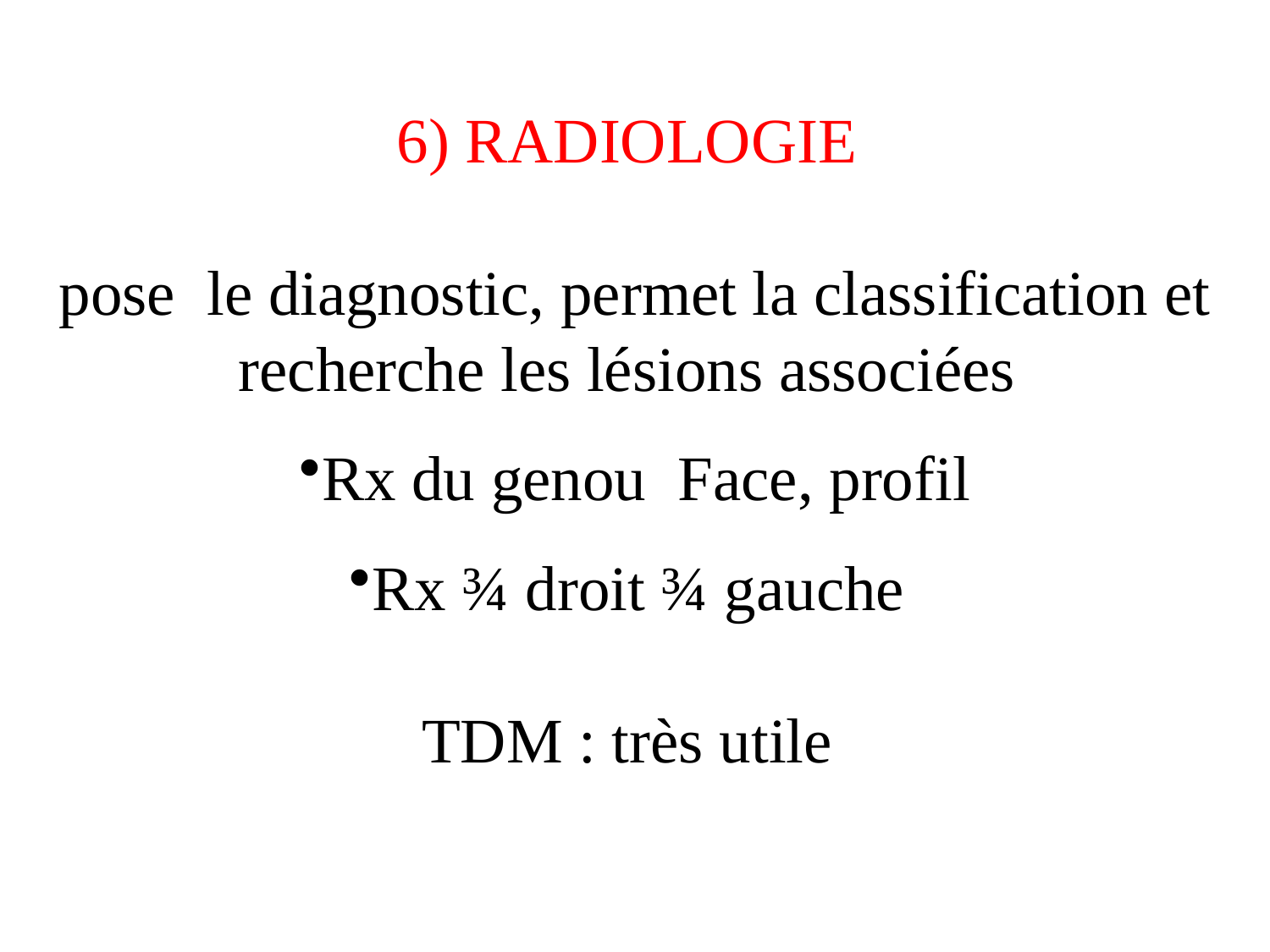

6) RADIOLOGIE

pose  le diagnostic, permet la classification et recherche les lésions associées

Rx du genou  Face, profil

Rx ¾ droit ¾ gauche

TDM : très utile